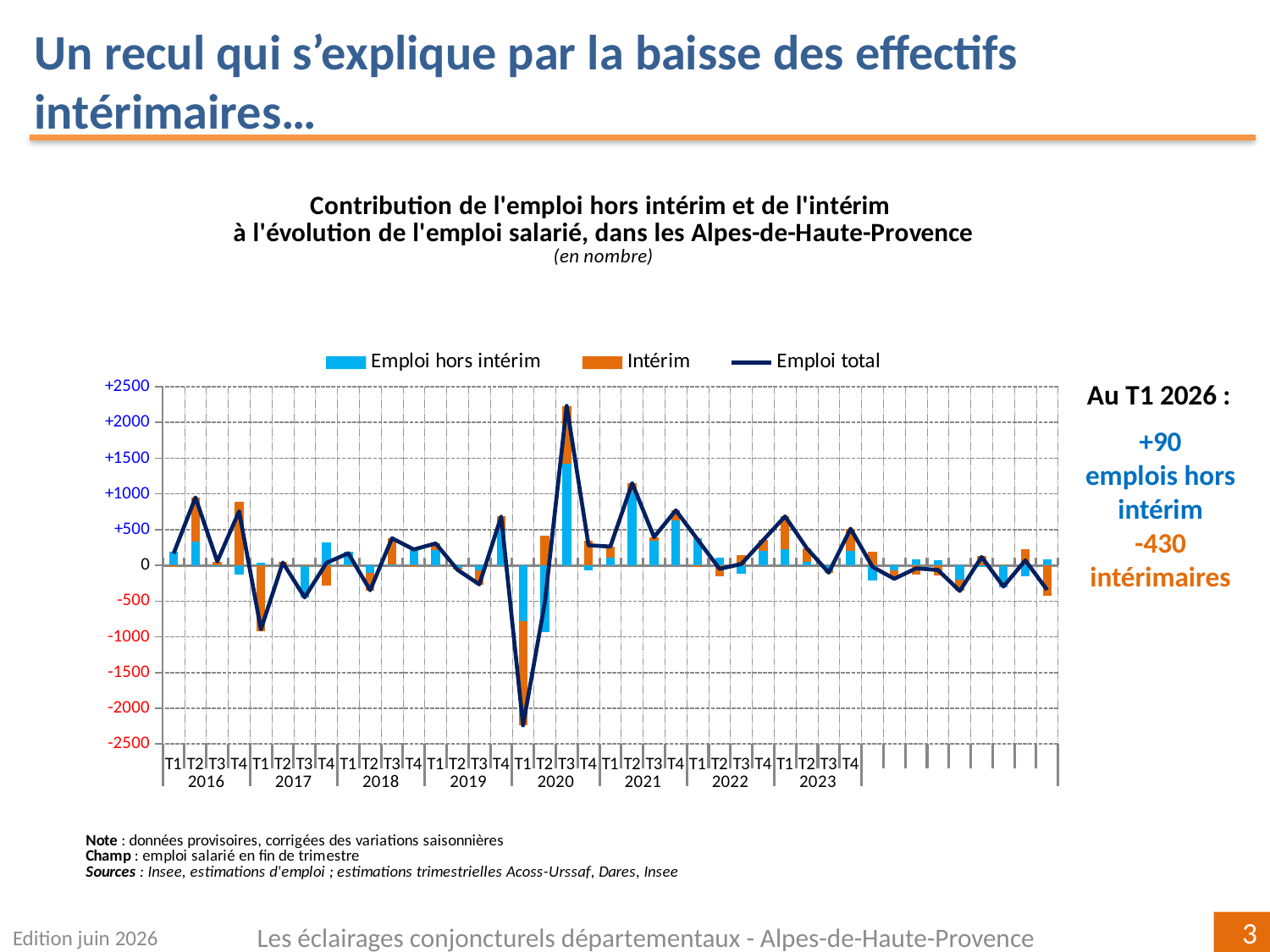

Un recul qui s’explique par la baisse des effectifs intérimaires…

### Chart

| Category | Emploi hors intérim | Intérim | Emploi total |
|---|---|---|---|
| T1 | 191.0778452592931 | -25.54361449734506 | 165.5342307619503 |
| T2 | 333.89225682135293 | 615.9631774409982 | 949.8554342623465 |
| T3 | 0.12581316709838575 | 53.7863289982829 | 53.91214216538356 |
| T4 | -129.70074786978512 | 885.7160325198752 | 756.0152846500932 |
| T1 | 31.72910260835488 | -926.7241806390916 | -894.9950780307408 |
| T2 | -9.016016295972804 | 48.17768127425916 | 39.16166497828817 |
| T3 | -451.0355859110641 | 2.3825652451419046 | -448.65302066592267 |
| T4 | 319.8919051732737 | -283.5284545181994 | 36.36345065507339 |
| T1 | 185.3333127011283 | -15.749078589228702 | 169.5842341118987 |
| T2 | -102.26814794905658 | -245.33575212463757 | -347.6039000736928 |
| T3 | 12.216144920843362 | 367.33176992883 | 379.54791484967427 |
| T4 | 246.19482045491895 | -23.43279923891896 | 222.76202121600363 |
| T1 | 217.08013295118872 | 90.0527162460462 | 307.1328491972308 |
| T2 | -35.770375039835926 | -26.04760416007275 | -61.817979199906404 |
| T3 | -71.14106457104208 | -195.15478227036328 | -266.2958468414072 |
| T4 | 496.98652453695104 | 186.8840382753806 | 683.8705628123353 |
| T1 | -782.6284833191967 | -1456.3619965602436 | -2238.990479879445 |
| T2 | -929.545085397127 | 414.1794262185965 | -515.3656591785257 |
| T3 | 1423.6410130894146 | 807.8557634407462 | 2231.4967765301553 |
| T4 | -64.64204116757173 | 345.3179830762888 | 280.6759419087175 |
| T1 | 104.44946972938487 | 158.7202326509573 | 263.16970238034264 |
| T2 | 1028.2440205327875 | 122.08658132084611 | 1150.3306018536387 |
| T3 | 346.1443059934754 | 49.986371173132284 | 396.1306771666059 |
| T4 | 631.5868614380452 | 138.72869103666517 | 770.3155524747053 |
| T1 | 381.61918646138656 | -22.489463023567623 | 359.12972343782167 |
| T2 | 102.5431398063156 | -151.21309387426936 | -48.66995406795468 |
| T3 | -122.68778121500509 | 142.22702671873367 | 19.539245503729035 |
| T4 | 206.88465517979057 | 146.96217225566625 | 353.84682743546 |
| T1 | 226.7084547292543 | 458.1692960020905 | 684.8777507313425 |
| T2 | 45.71694254563772 | 192.09280354569 | 237.80974609132682 |
| T3 | -64.3079702873365 | -37.51884599726418 | -101.82681628459977 |
| T4 | 199.70488217696402 | 313.25361722218713 | 512.9584993991521 |
Au T1 2026 :
+90
emplois hors intérim
-430
intérimaires

Edition juin 2026
Les éclairages conjoncturels départementaux - Alpes-de-Haute-Provence
3